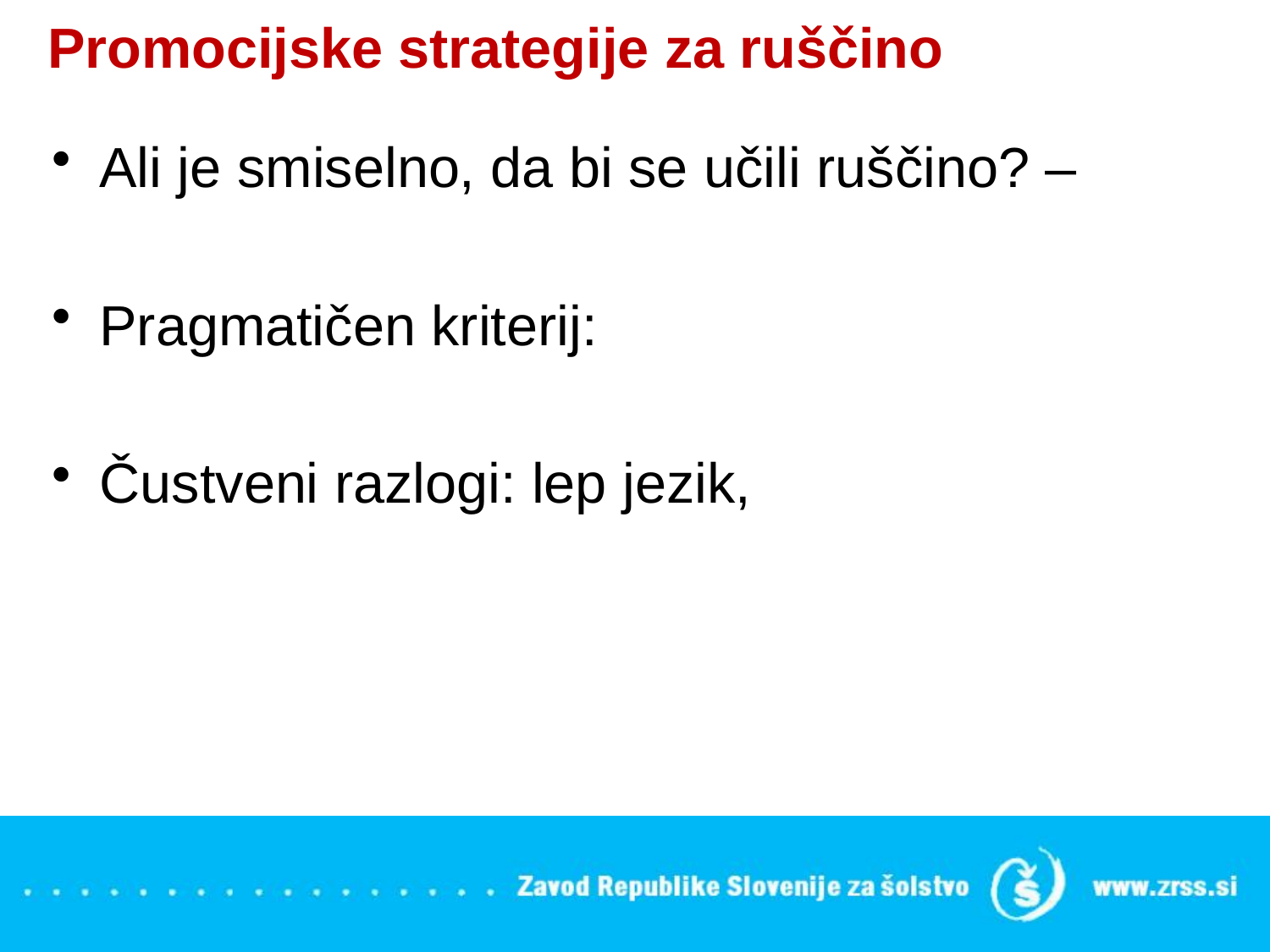

# Promocijske strategije za ruščino
Ali je smiselno, da bi se učili ruščino? –

Pragmatičen kriterij:

Čustveni razlogi: lep jezik,